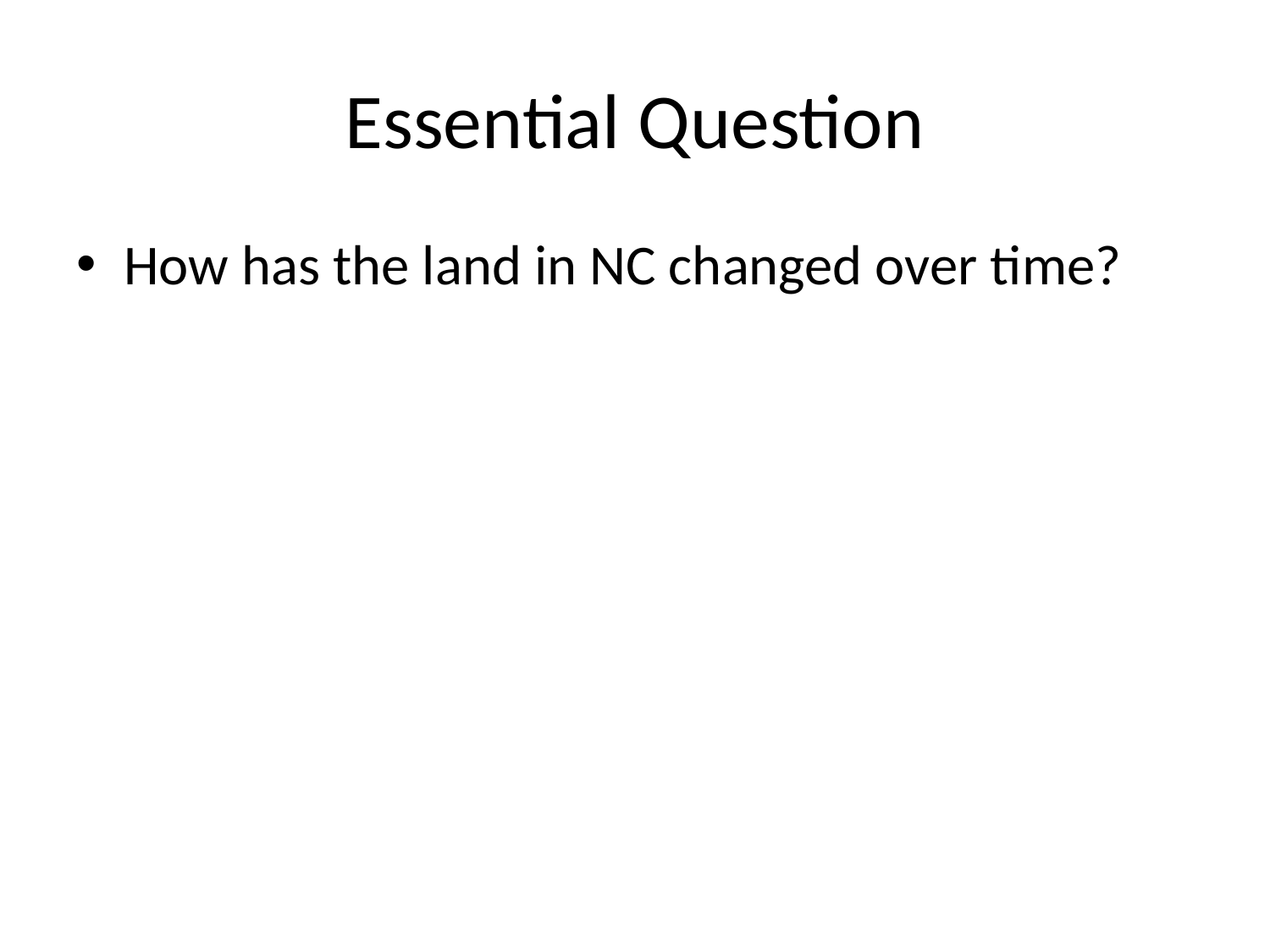

# Essential Question
How has the land in NC changed over time?